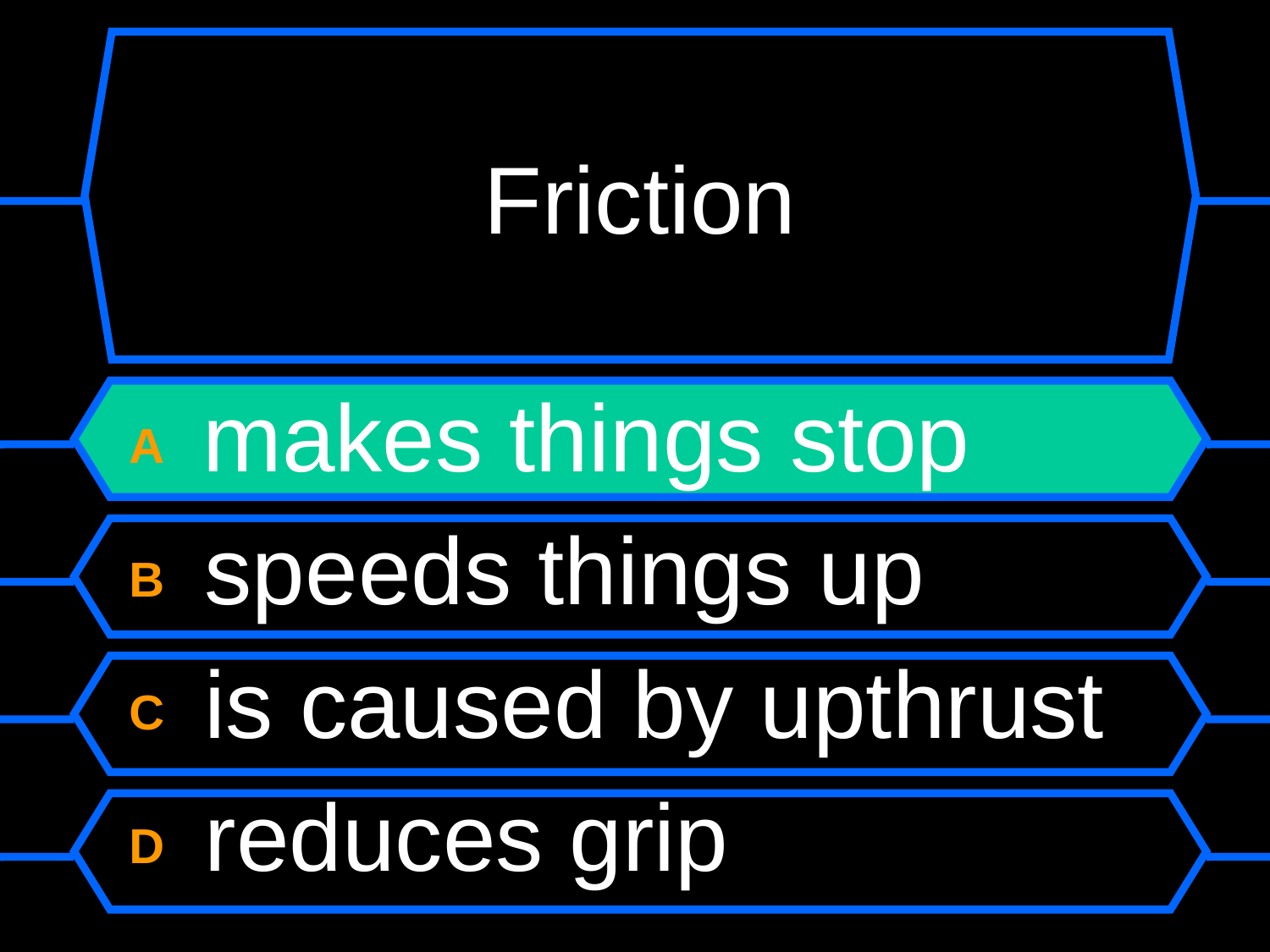

# Friction

A  makes things stop
B  speeds things up
C  is caused by upthrust
D  reduces grip